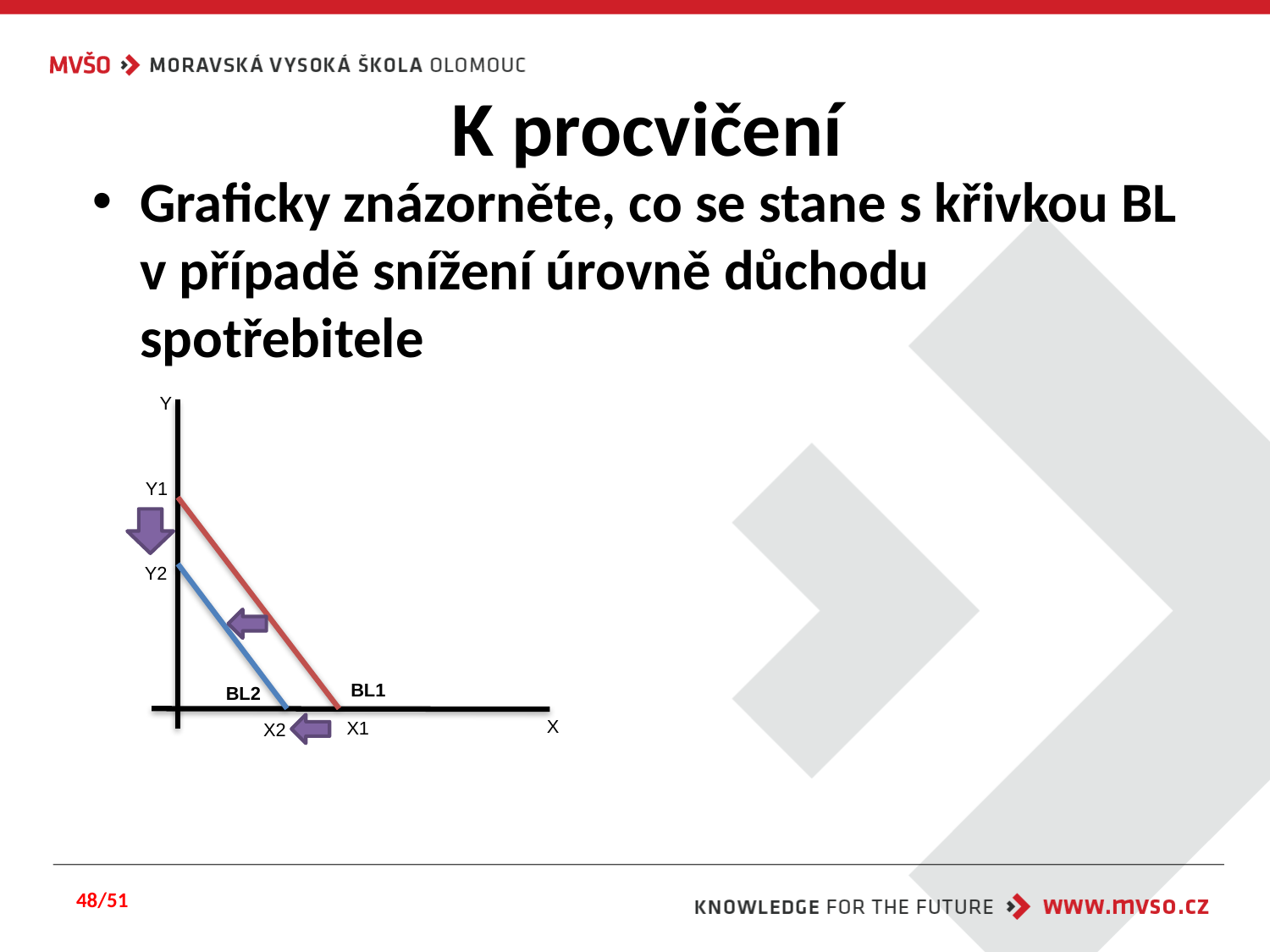

# K procvičení
Graficky znázorněte, co se stane s křivkou BL v případě snížení úrovně důchodu spotřebitele
Y
Y1

Y2

BL1
BL2
X
X1
X2

48/51